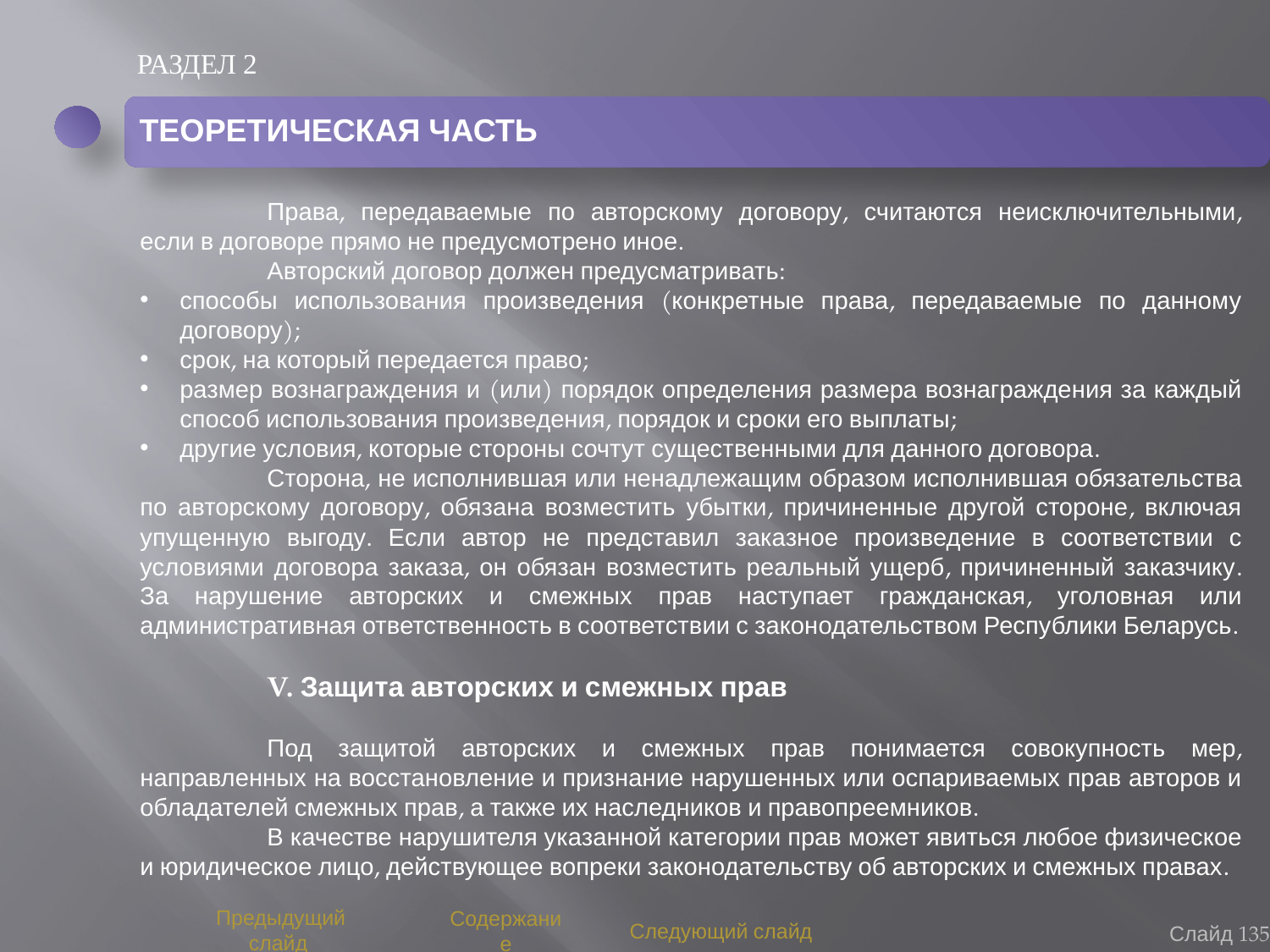

РАЗДЕЛ 2

ТЕОРЕТИЧЕСКАЯ ЧАСТЬ

	Права, передаваемые по авторскому договору, считаются неисключительными, если в договоре прямо не предусмотрено иное.
	Авторский договор должен предусматривать:
способы использования произведения (конкретные права, передаваемые по данному договору);
срок, на который передается право;
размер вознаграждения и (или) порядок определения размера вознаграждения за каждый способ использования произведения, порядок и сроки его выплаты;
другие условия, которые стороны сочтут существенными для данного договора.
	Сторона, не исполнившая или ненадлежащим образом исполнившая обязательства по авторскому договору, обязана возместить убытки, причиненные другой стороне, включая упущенную выгоду. Если автор не представил заказное произведение в соответствии с условиями договора заказа, он обязан возместить реальный ущерб, причиненный заказчику. За нарушение авторских и смежных прав наступает гражданская, уголовная или административная ответственность в соответствии с законодательством Республики Беларусь.

	V. Защита авторских и смежных прав

	Под защитой авторских и смежных прав понимается совокупность мер, направленных на восстановление и признание нарушенных или оспаривае­мых прав авторов и обладателей смежных прав, а также их наследников и правопреемников.
	В качестве нарушителя указанной категории прав может явиться любое физическое и юридическое лицо, действующее вопреки законодательству об авторских и смежных правах.
Слайд 135
Предыдущий слайд
Содержание
Следующий слайд